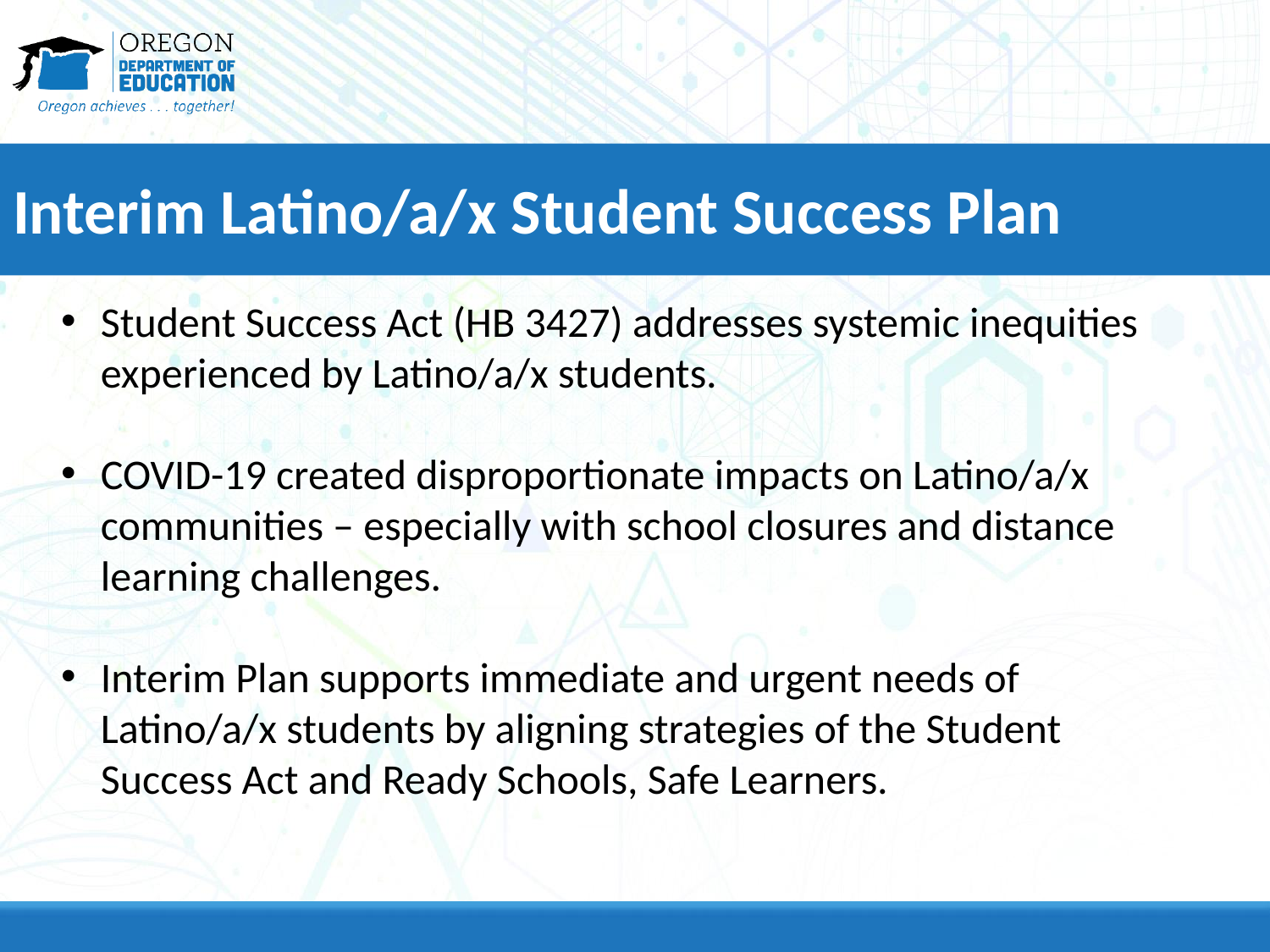

# Interim Latino/a/x Student Success Plan
Student Success Act (HB 3427) addresses systemic inequities experienced by Latino/a/x students.

COVID-19 created disproportionate impacts on Latino/a/x communities – especially with school closures and distance learning challenges.

Interim Plan supports immediate and urgent needs of Latino/a/x students by aligning strategies of the Student Success Act and Ready Schools, Safe Learners.